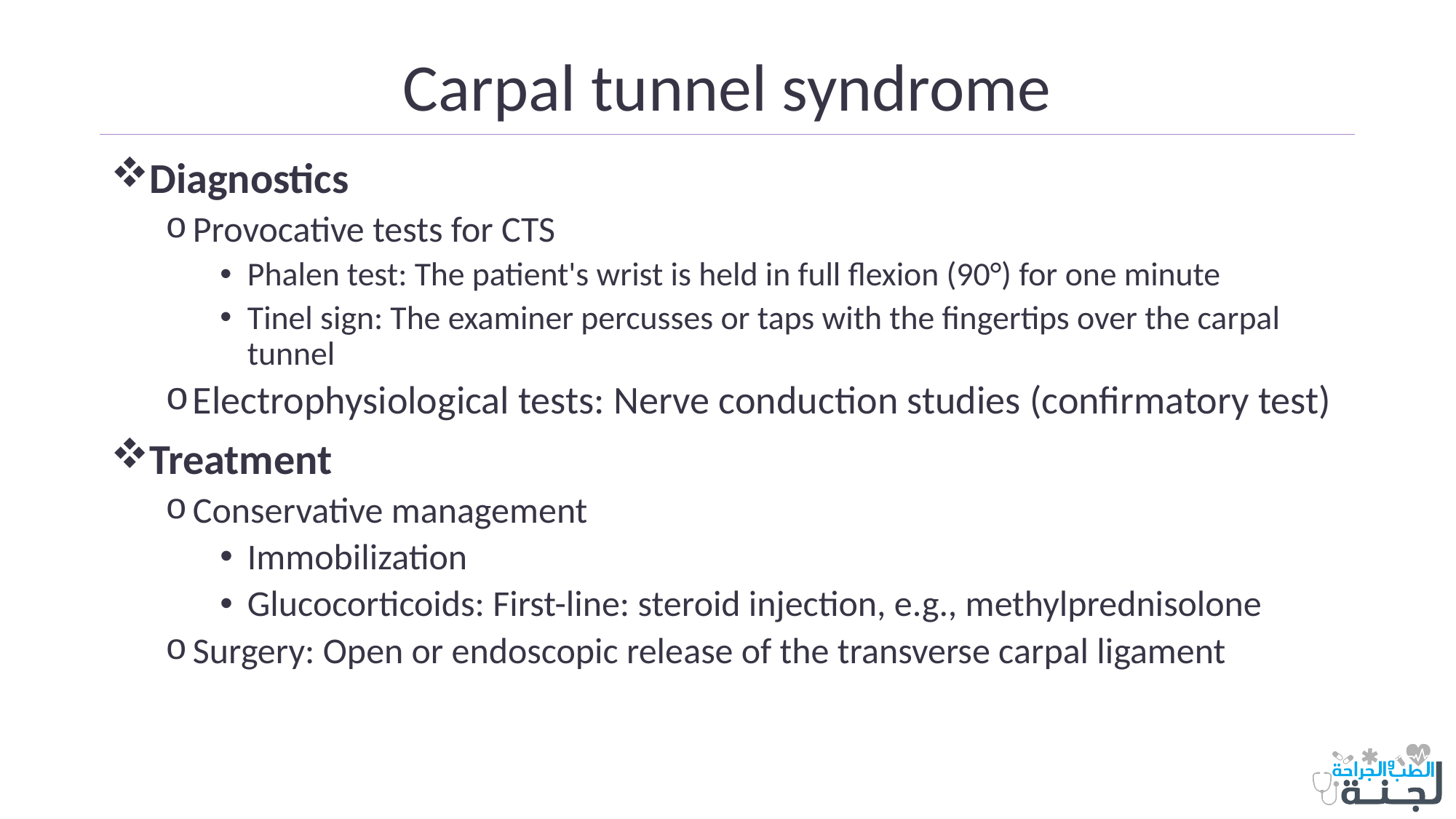

# Carpal tunnel syndrome
Diagnostics
Provocative tests for CTS
Phalen test: The patient's wrist is held in full flexion (90°) for one minute
Tinel sign: The examiner percusses or taps with the fingertips over the carpal tunnel
Electrophysiological tests: Nerve conduction studies (confirmatory test)
Treatment
Conservative management
Immobilization
Glucocorticoids: First-line: steroid injection, e.g., methylprednisolone
Surgery: Open or endoscopic release of the transverse carpal ligament